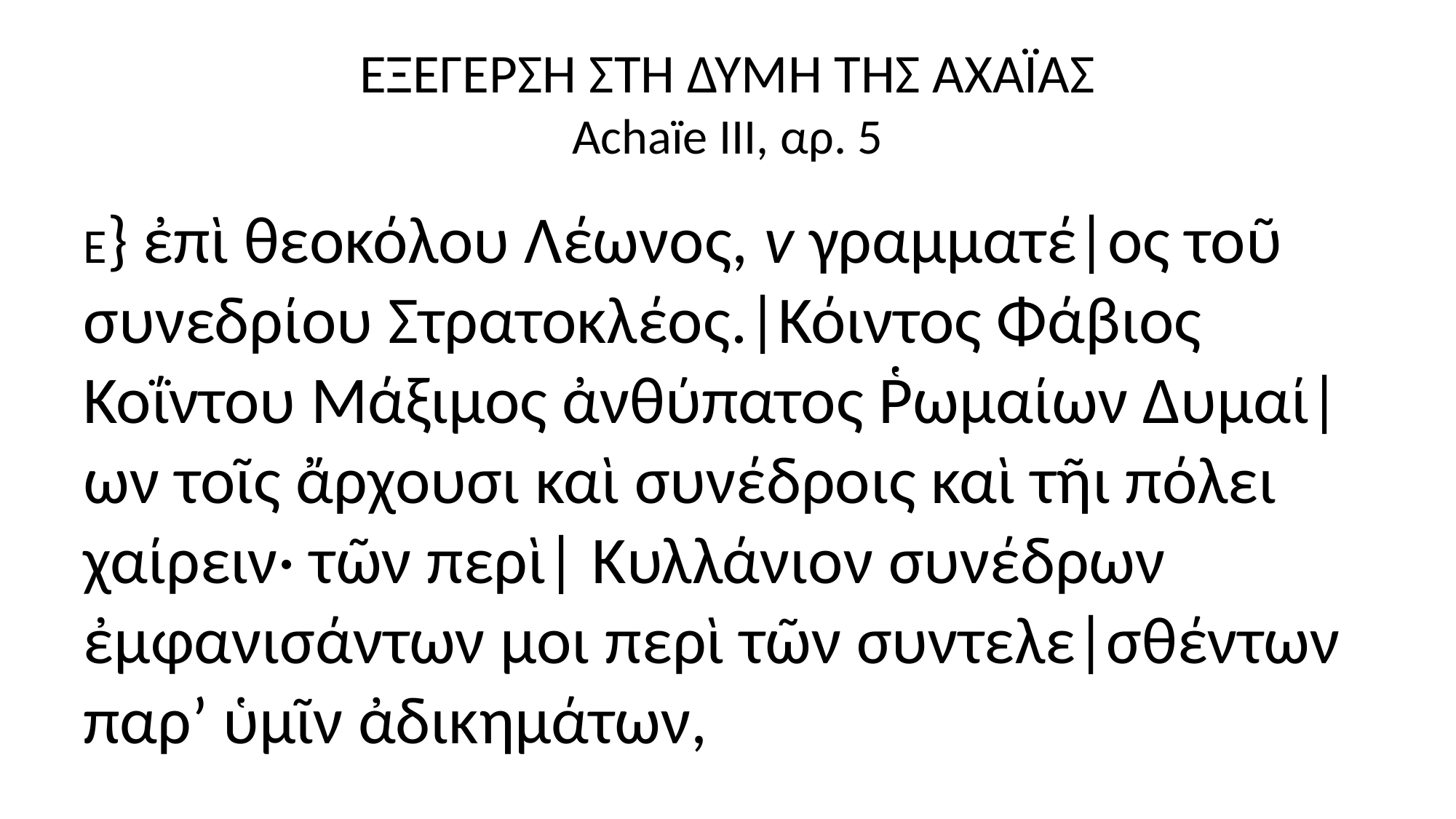

# ΕΞΕΓΕΡΣΗ ΣΤΗ ΔΥΜΗ ΤΗΣ ΑΧΑΪΑΣ Achaïe III, αρ. 5
Ε} ἐπὶ θεοκόλου Λέωνος, v γραμματέ|ος τοῦ συνεδρίου Στρατοκλέος.|Κόιντος Φάβιος Κοΐντου Μάξιμος ἀνθύπατος Ῥωμαίων Δυμαί|ων τοῖς ἄρχουσι καὶ συνέδροις καὶ τῆι πόλει χαίρειν· τῶν περὶ| Κυλλάνιον συνέδρων ἐμφανισάντων μοι περὶ τῶν συντελε|σθέντων παρ’ ὑμῖν ἀδικημάτων,